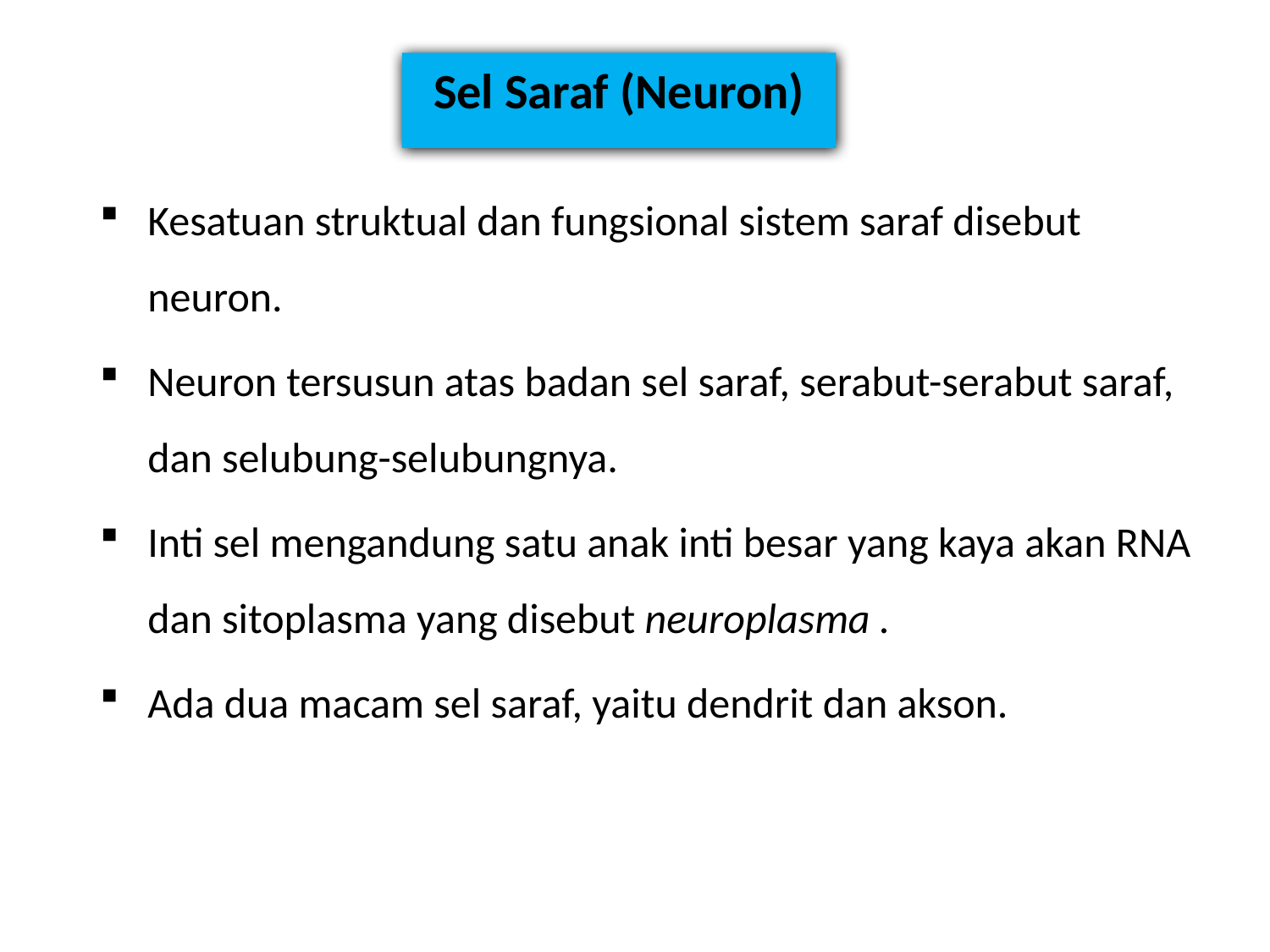

Sel Saraf (Neuron)
Kesatuan struktual dan fungsional sistem saraf disebut neuron.
Neuron tersusun atas badan sel saraf, serabut-serabut saraf, dan selubung-selubungnya.
Inti sel mengandung satu anak inti besar yang kaya akan RNA dan sitoplasma yang disebut neuroplasma .
Ada dua macam sel saraf, yaitu dendrit dan akson.